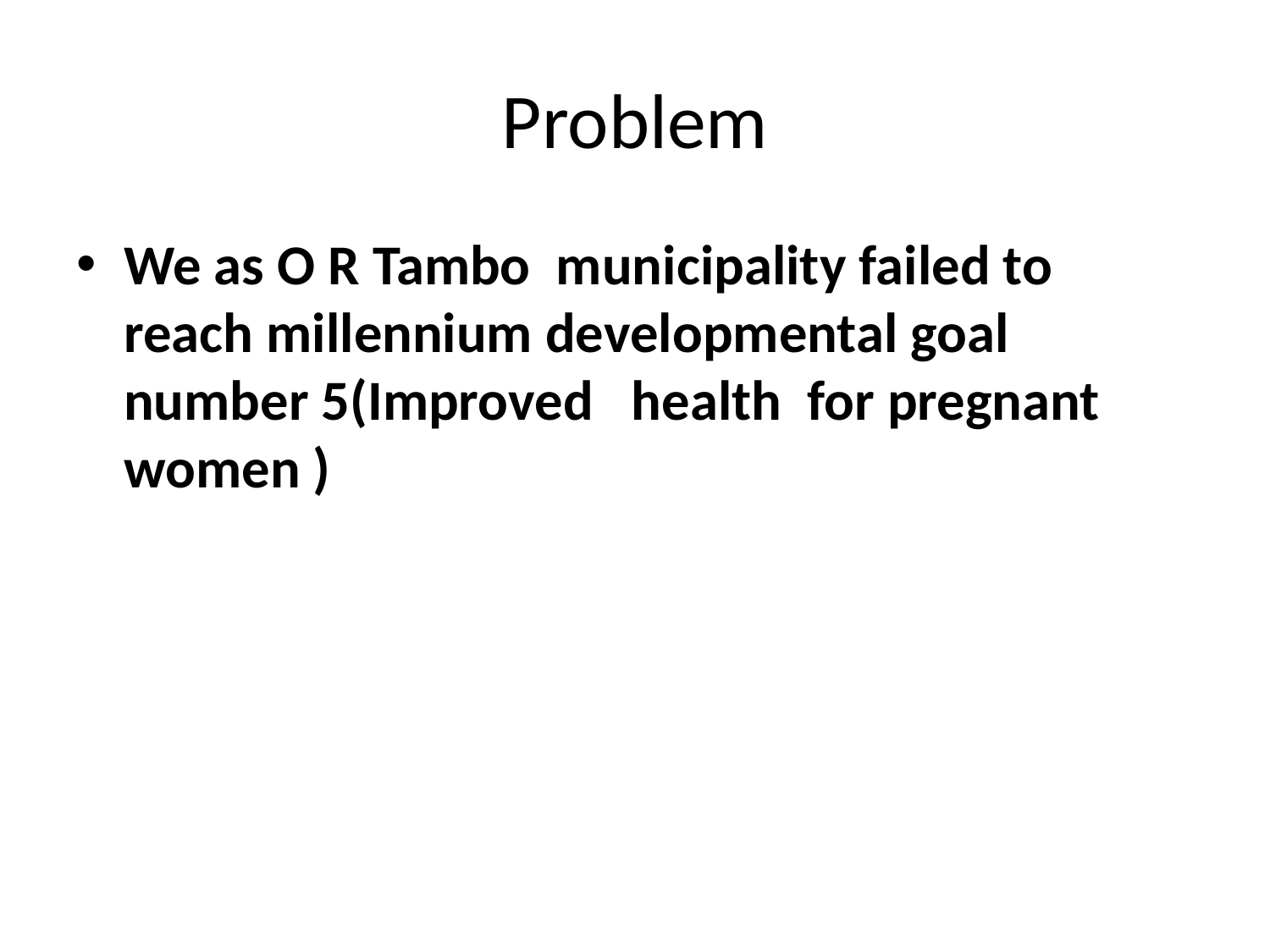

# Problem
We as O R Tambo  municipality failed to reach millennium developmental goal number 5(Improved   health  for pregnant women )